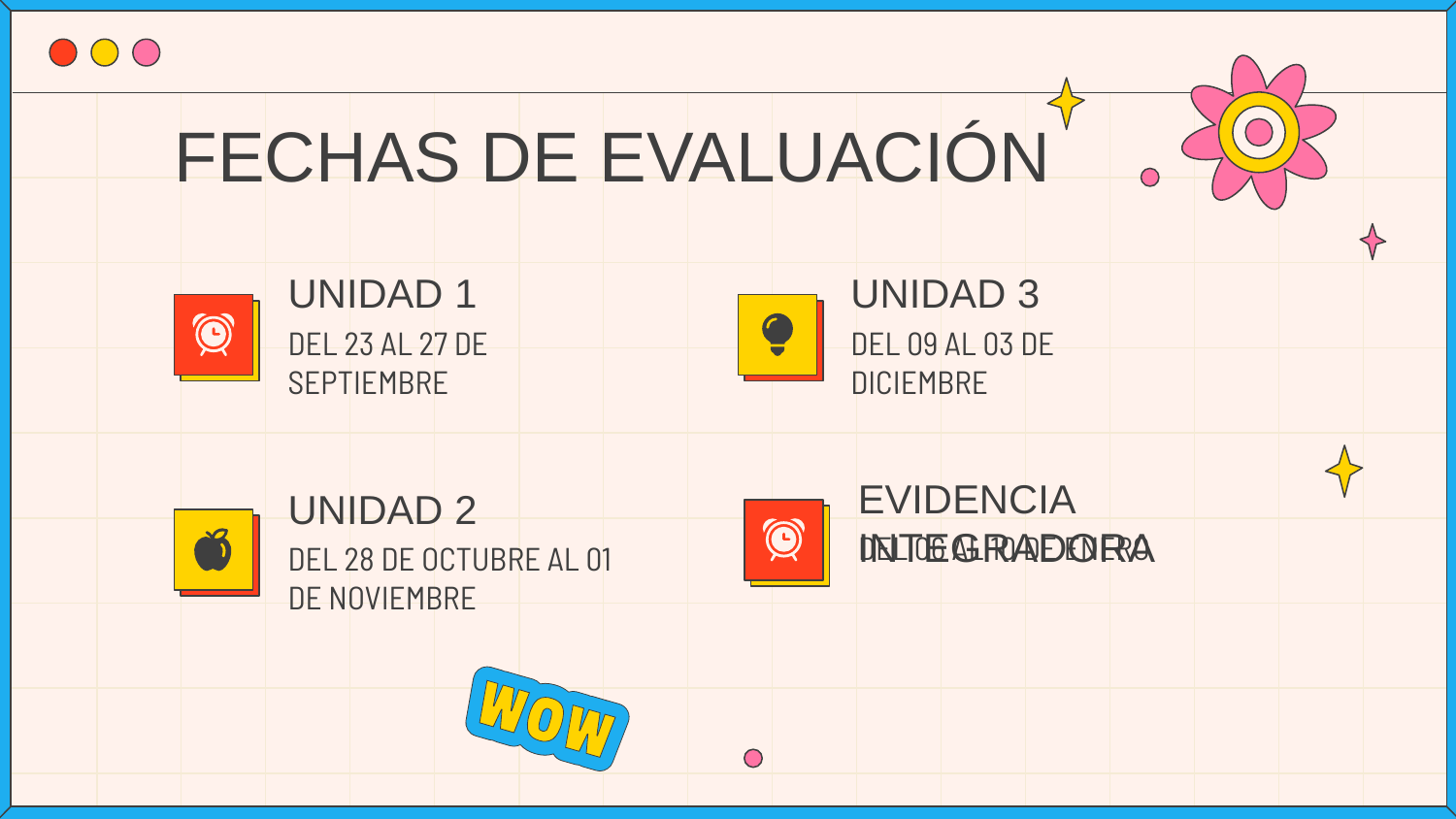

# FECHAS DE EVALUACIÓN

UNIDAD 1
UNIDAD 3

DEL 23 AL 27 DE SEPTIEMBRE
DEL 09 AL 03 DE DICIEMBRE
EVIDENCIA INTEGRADORA
UNIDAD 2

DEL 06 AL 10 DE ENERO
DEL 28 DE OCTUBRE AL 01 DE NOVIEMBRE